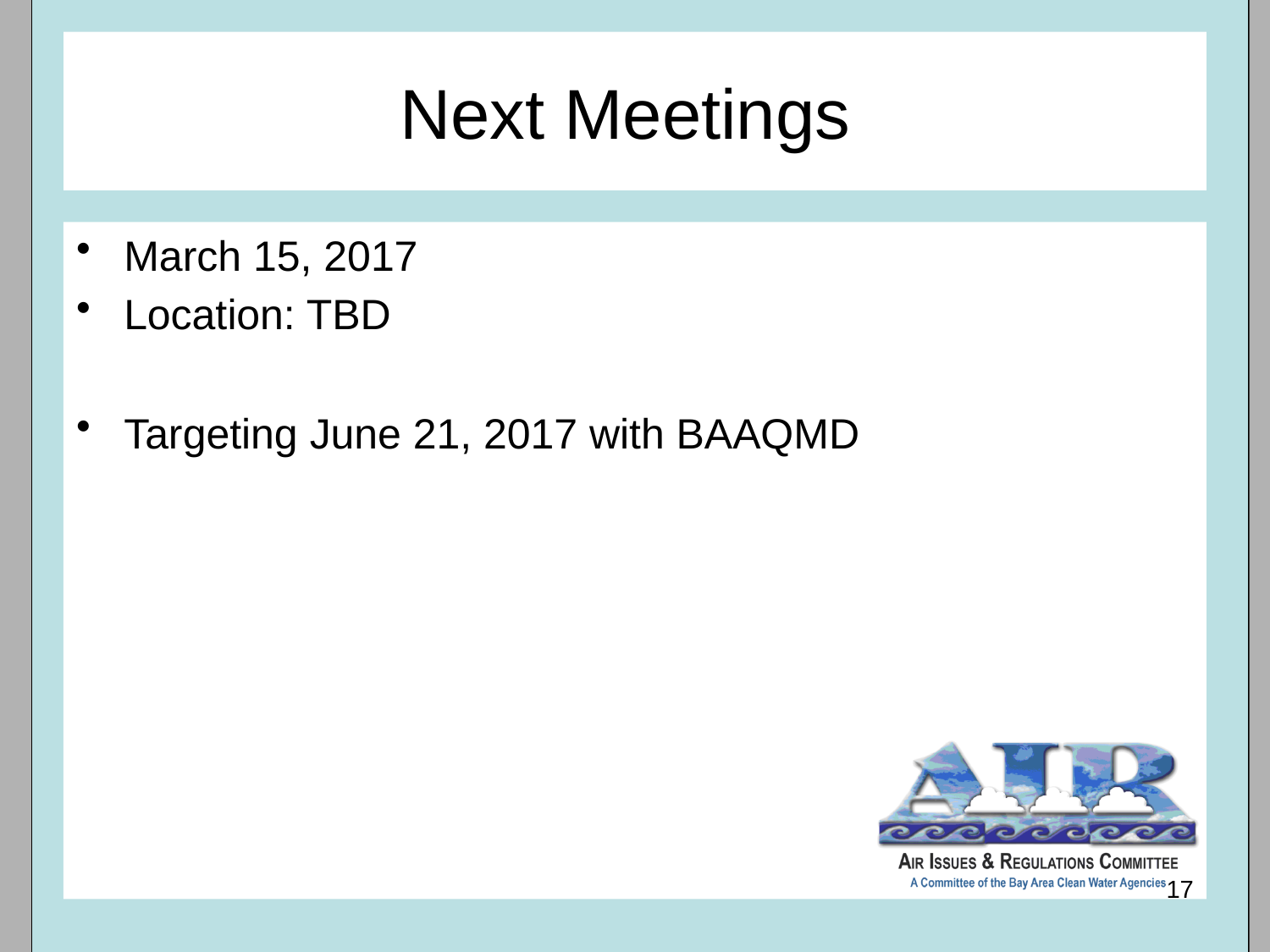

Next Meetings

March 15, 2017
Location: TBD

Targeting June 21, 2017 with BAAQMD
17